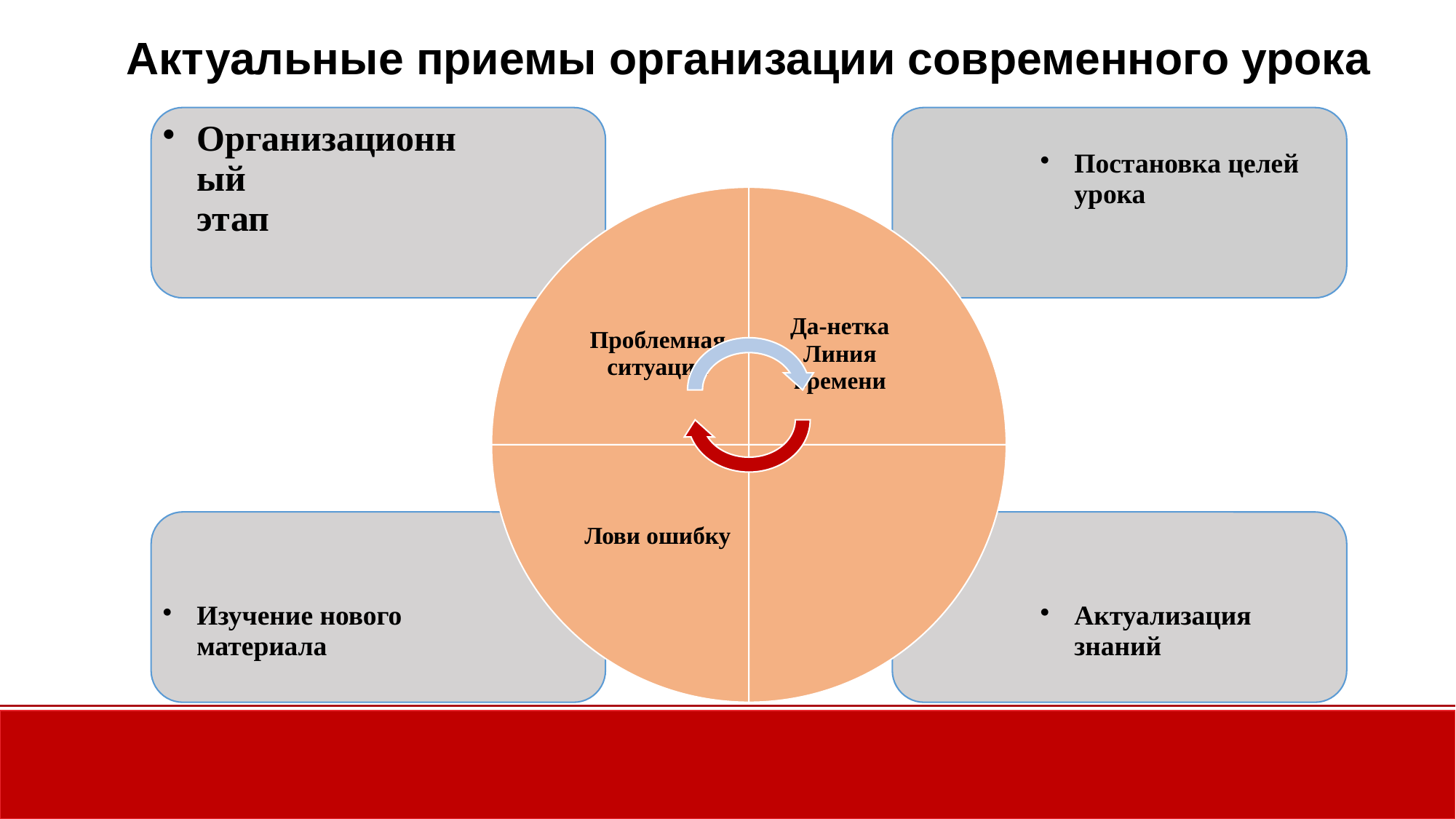

Актуальные приемы организации современного урока
Проблемная ситуация
Организационный                       этап
Да-нетка
Линия времени
Постановка целей урока
Актуализация знаний
Лови ошибку
Изучение нового материала